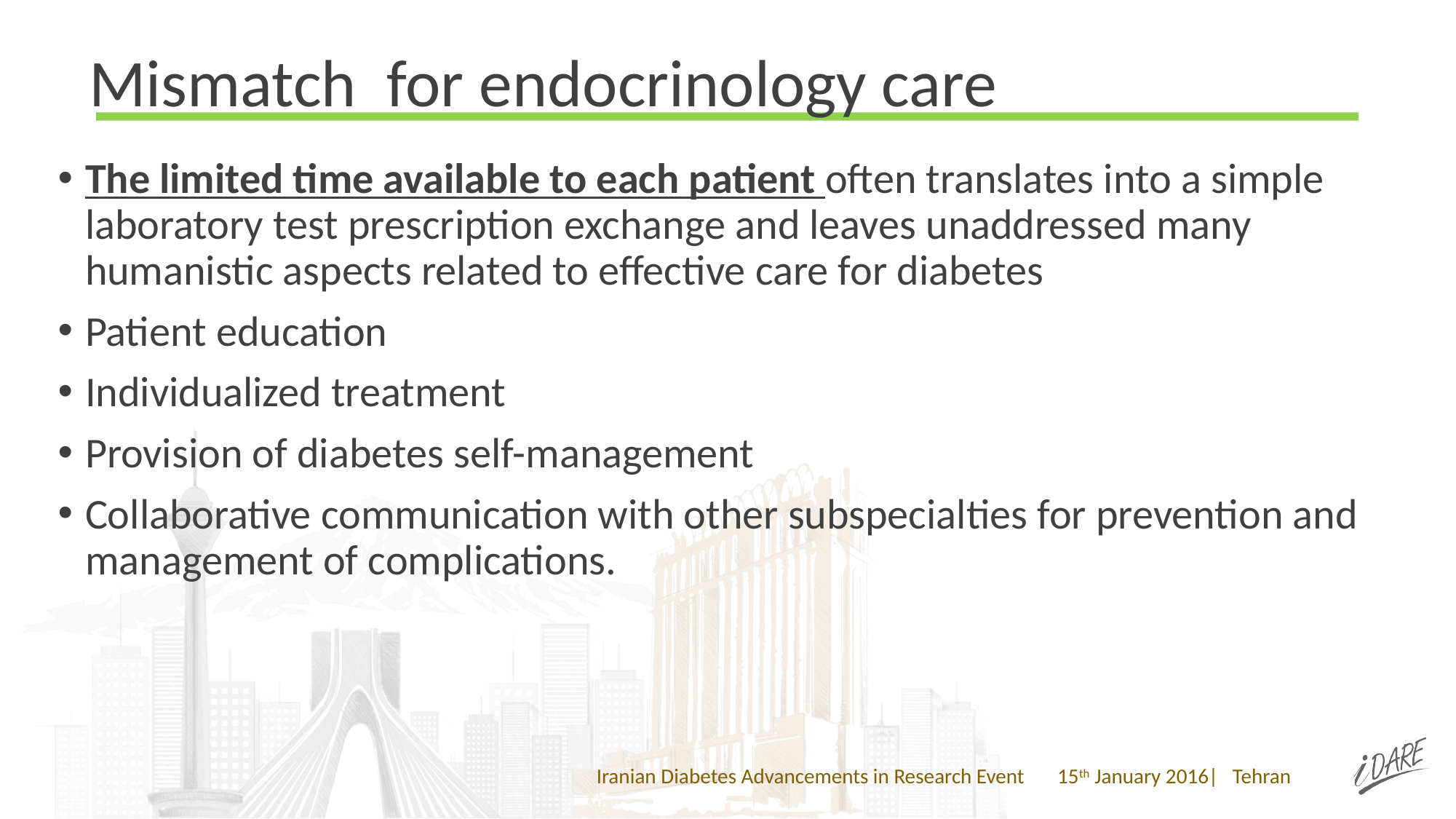

# Mismatch  for endocrinology care
The limited time available to each patient often translates into a simple laboratory test prescription exchange and leaves unaddressed many humanistic aspects related to effective care for diabetes
Patient education
Individualized treatment
Provision of diabetes self-management
Collaborative communication with other subspecialties for prevention and management of complications.